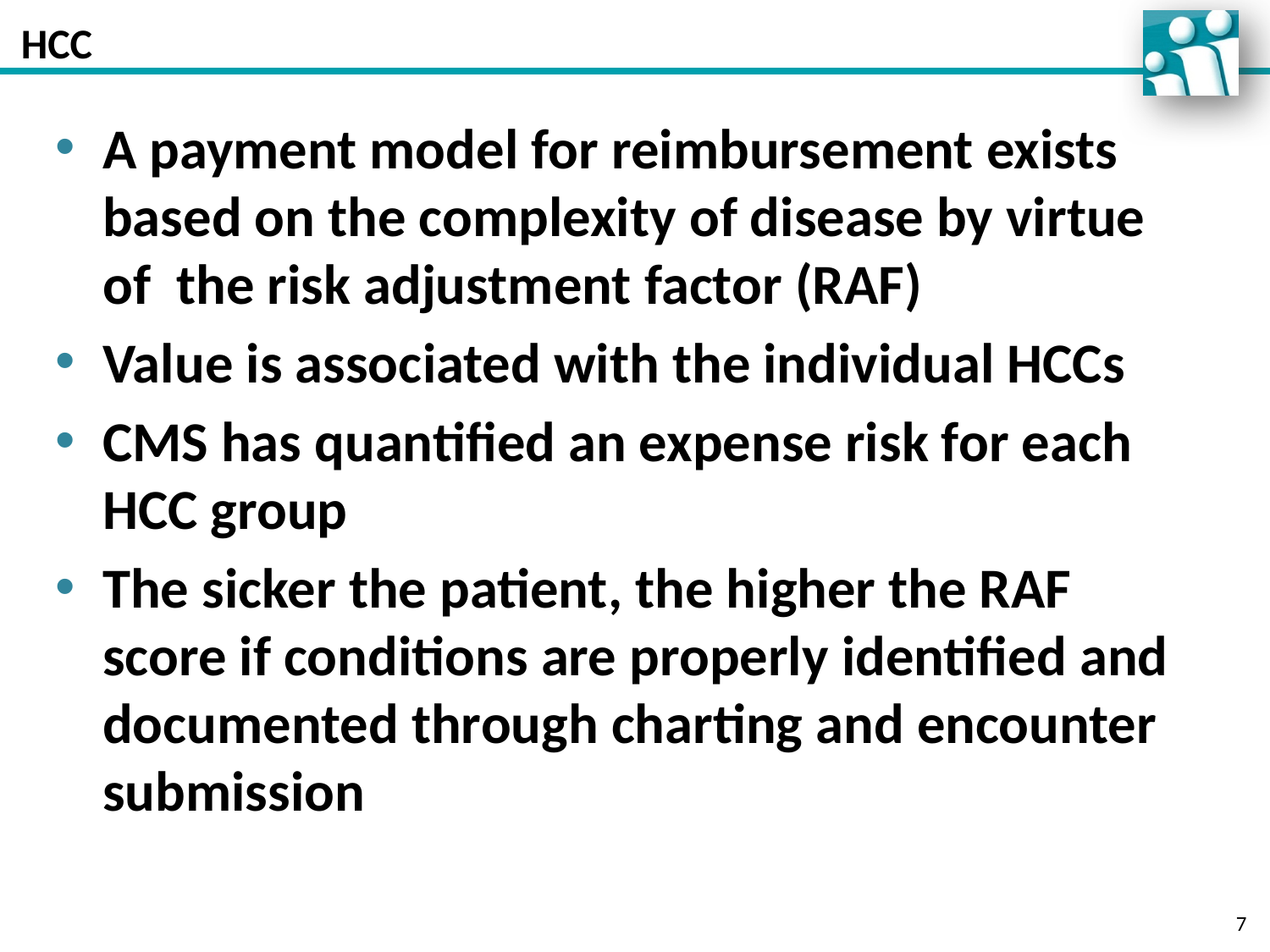

# HCC
A payment model for reimbursement exists based on the complexity of disease by virtue of  the risk adjustment factor (RAF)
Value is associated with the individual HCCs
CMS has quantified an expense risk for each HCC group
The sicker the patient, the higher the RAF score if conditions are properly identified and documented through charting and encounter submission

7